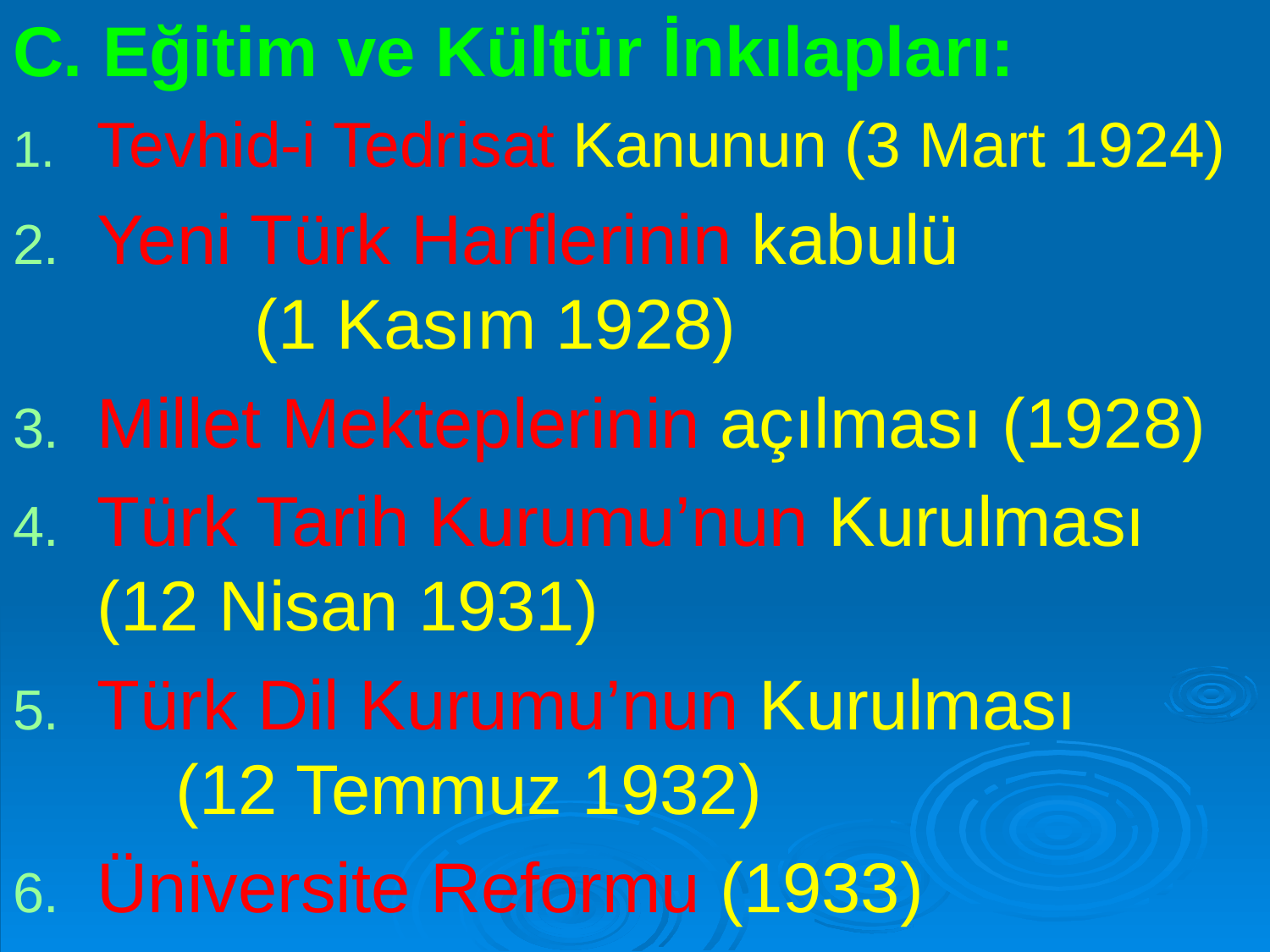

C. Eğitim ve Kültür İnkılapları:
Tevhid-i Tedrisat Kanunun (3 Mart 1924)
Yeni Türk Harflerinin kabulü                        (1 Kasım 1928)
Millet Mekteplerinin açılması (1928)
Türk Tarih Kurumu’nun Kurulması (12 Nisan 1931)
Türk Dil Kurumu’nun Kurulması              (12 Temmuz 1932)
Üniversite Reformu (1933)